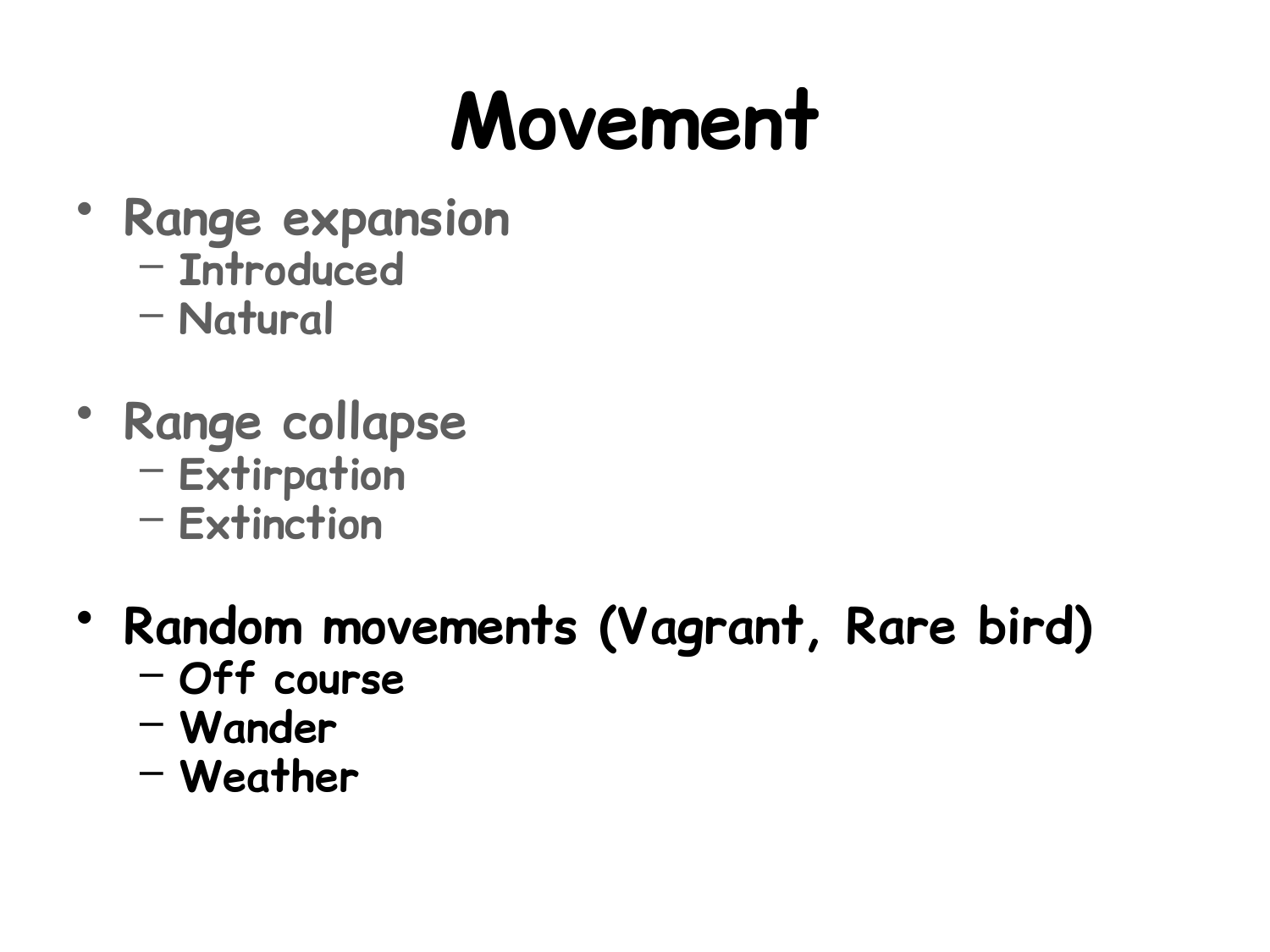

# Movement
Range expansion
Introduced
Natural

Range collapse
Extirpation
Extinction

Random movements (Vagrant, Rare bird)
Off course
Wander
Weather